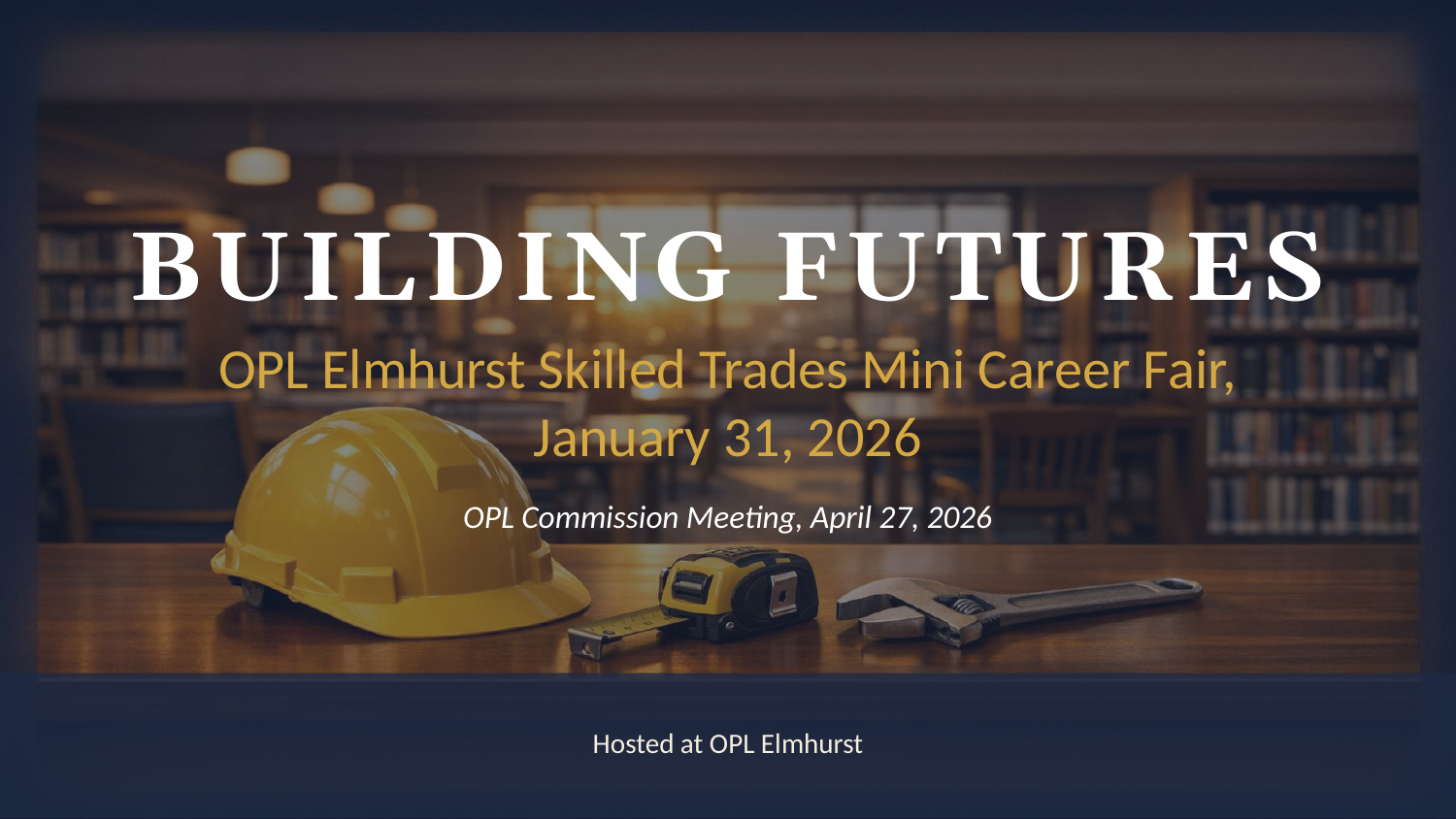

BUILDING FUTURES
OPL Elmhurst Skilled Trades Mini Career Fair,
January 31, 2026
OPL Commission Meeting, April 27, 2026

Hosted at OPL Elmhurst